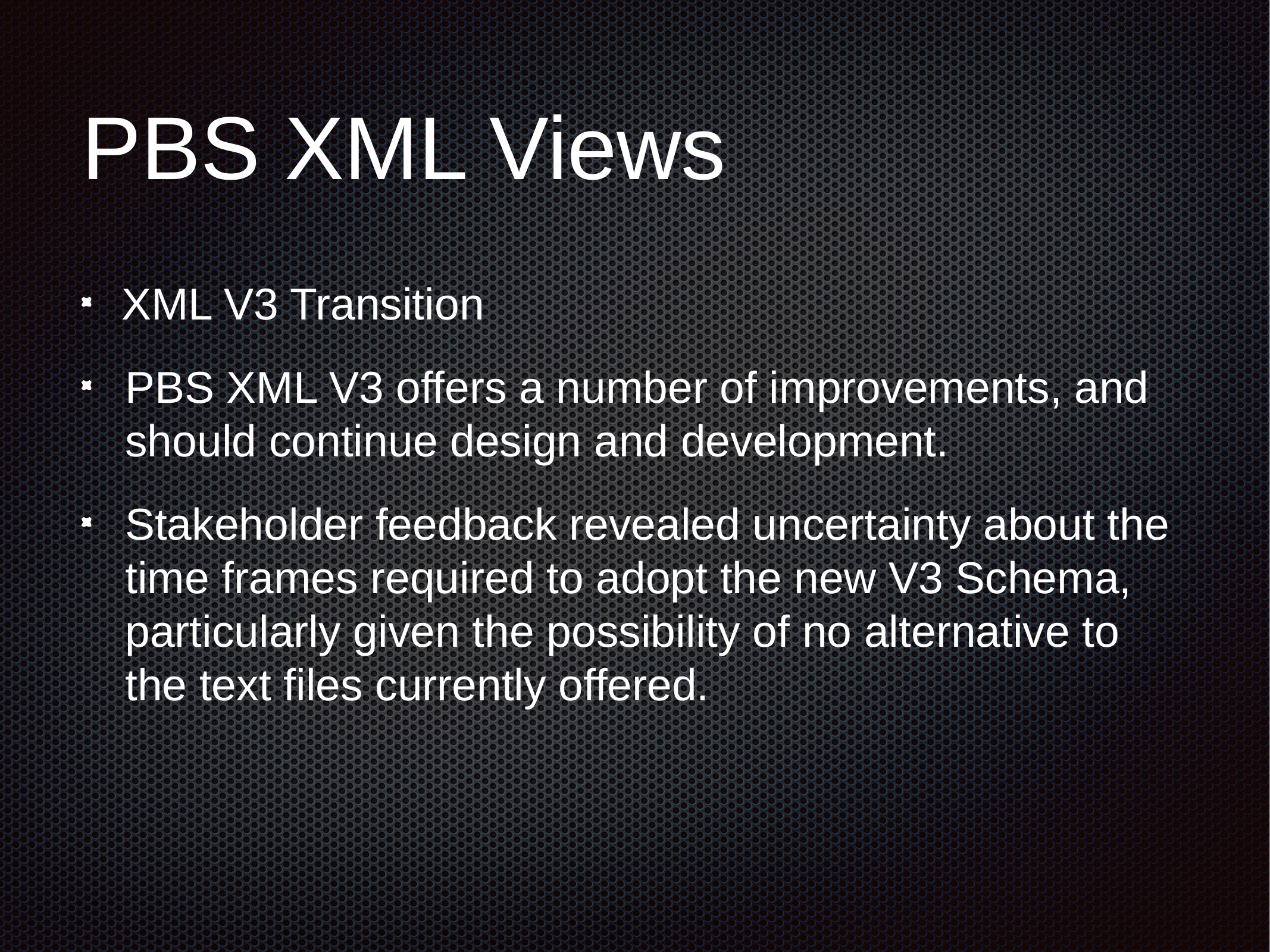

# PBS XML Views
XML V3 Transition
PBS XML V3 offers a number of improvements, and should continue design and development.
Stakeholder feedback revealed uncertainty about the time frames required to adopt the new V3 Schema, particularly given the possibility of no alternative to the text files currently offered.